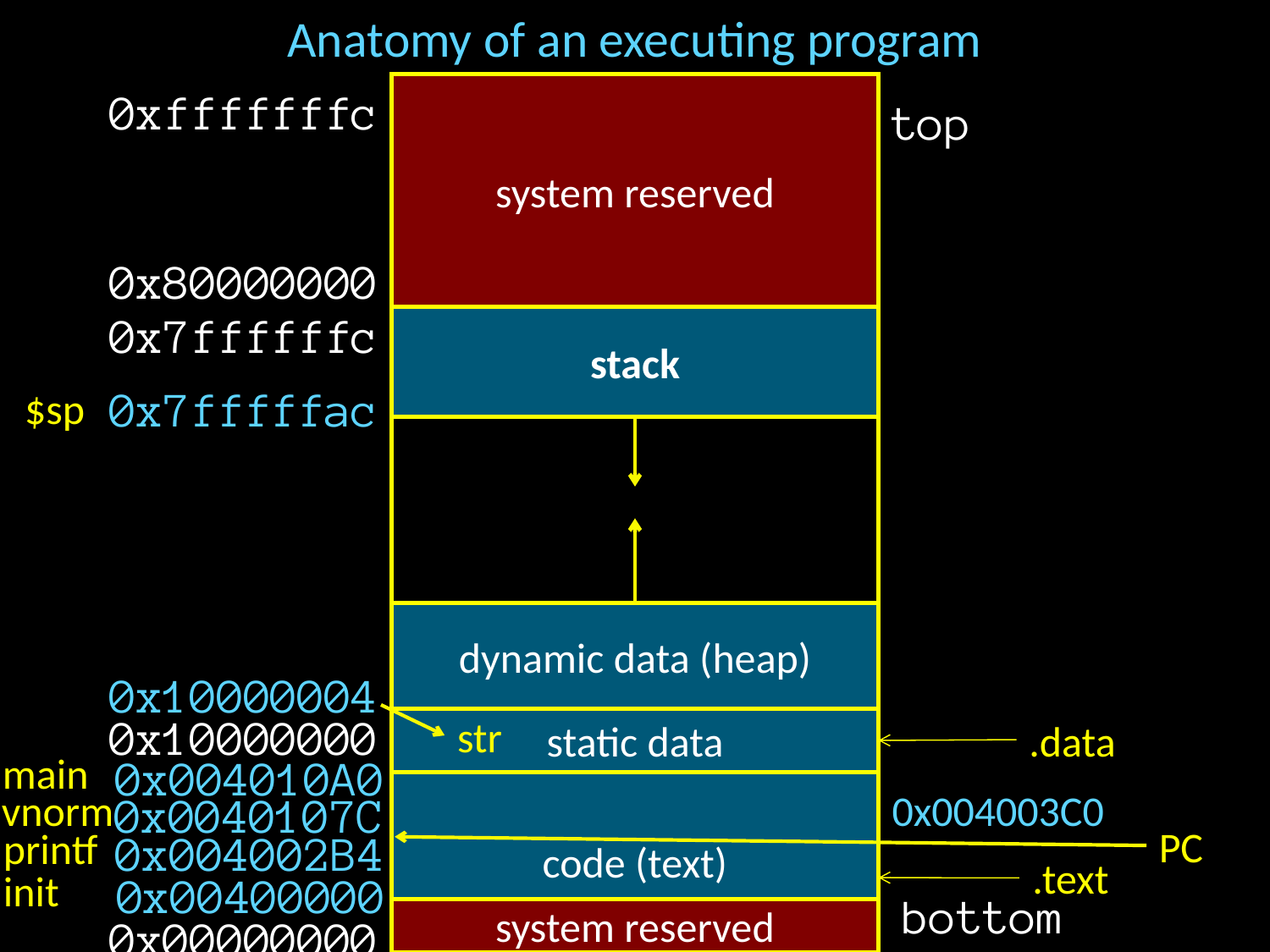

# Anatomy of an executing program
0xfffffffc
system reserved

top
system reserved
0x80000000
0x7ffffffc
stack
0x7fffffac
$sp
(stack grows down)
(.stack)
(heap grows up)
(static) data
.data
dynamic data (heap)
0x10000004
text
.text
0x10000000
str
.data
static data
main
0x004010A0

code (text)
vnorm
0x0040107C
0x004003C0
PC
reserved
printf
0x004002B4
.text
init
0x00400000
bottom
system reserved
0x00000000